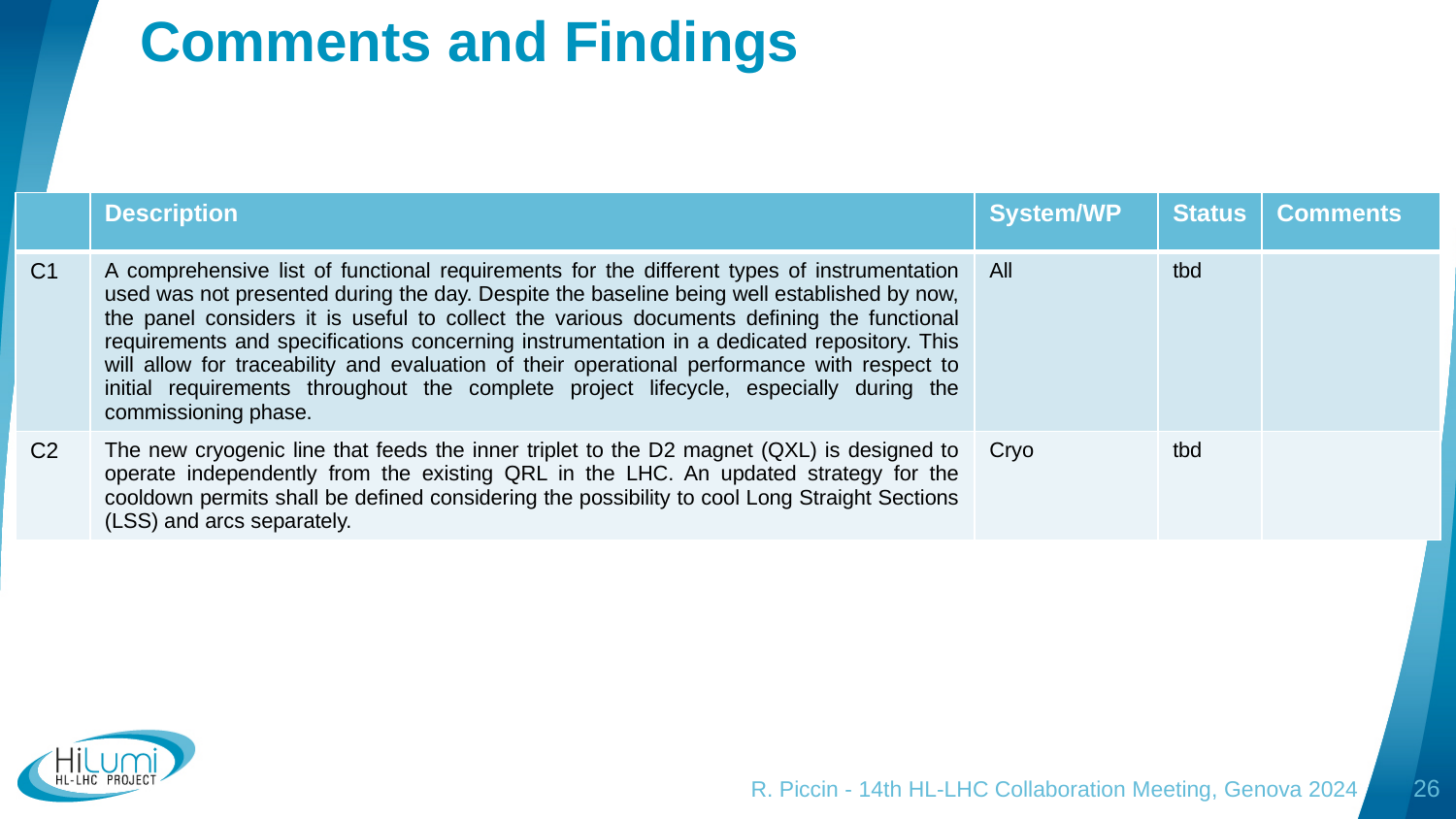

Comments and Findings
|  | Description | System/WP | Status | Comments |
| --- | --- | --- | --- | --- |
| C1 | A comprehensive list of functional requirements for the different types of instrumentation used was not presented during the day. Despite the baseline being well established by now, the panel considers it is useful to collect the various documents defining the functional requirements and specifications concerning instrumentation in a dedicated repository. This will allow for traceability and evaluation of their operational performance with respect to initial requirements throughout the complete project lifecycle, especially during the commissioning phase. | All | tbd |  |
| C2 | The new cryogenic line that feeds the inner triplet to the D2 magnet (QXL) is designed to operate independently from the existing QRL in the LHC. An updated strategy for the cooldown permits shall be defined considering the possibility to cool Long Straight Sections (LSS) and arcs separately. | Cryo | tbd |  |
R. Piccin - 14th HL-LHC Collaboration Meeting, Genova 2024
26